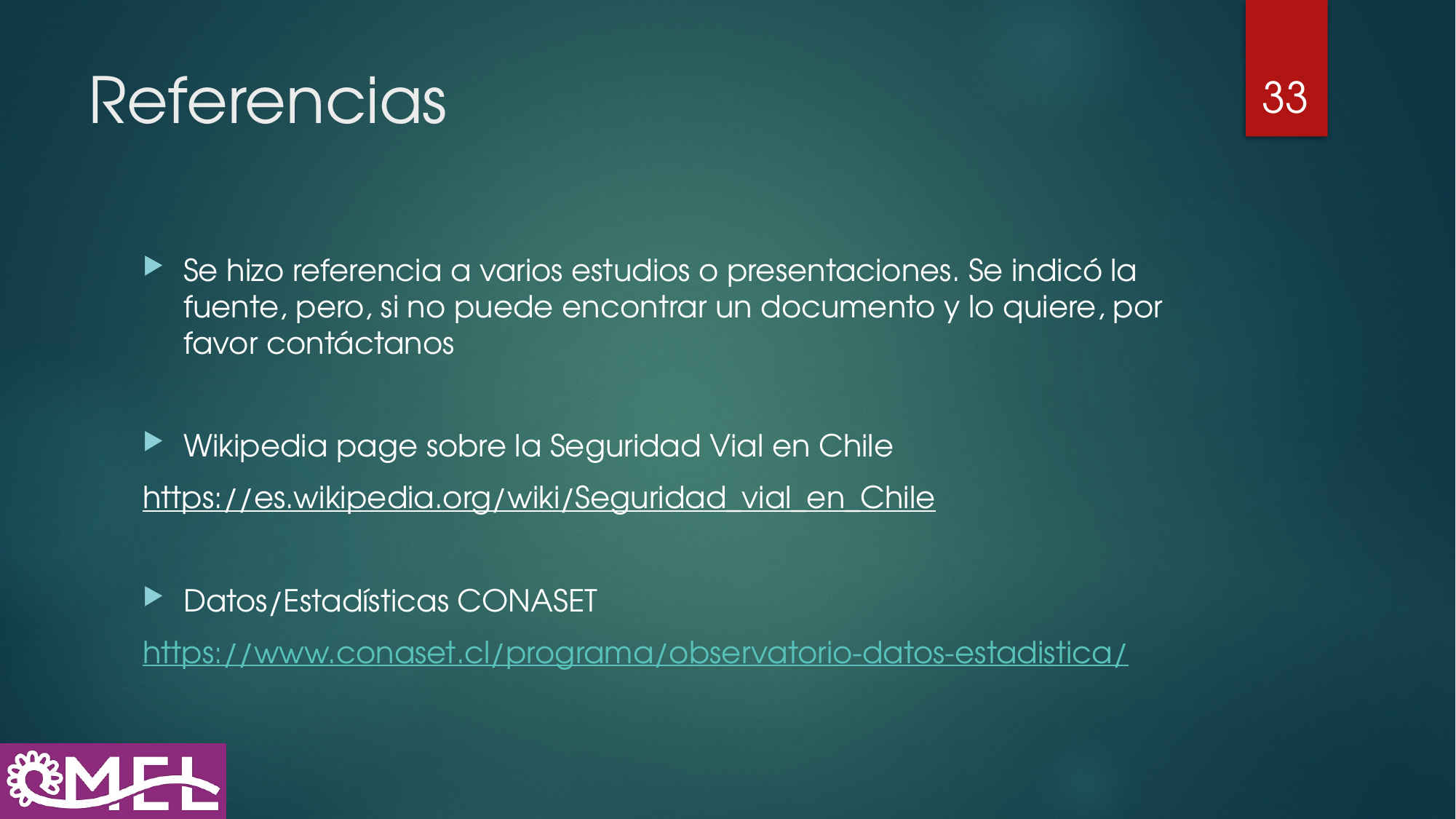

33
# Referencias
Se hizo referencia a varios estudios o presentaciones. Se indicó la fuente, pero, si no puede encontrar un documento y lo quiere, por favor contáctanos

Wikipedia page sobre la Seguridad Vial en Chile
https://es.wikipedia.org/wiki/Seguridad_vial_en_Chile

Datos/Estadísticas CONASET
https://www.conaset.cl/programa/observatorio-datos-estadistica/